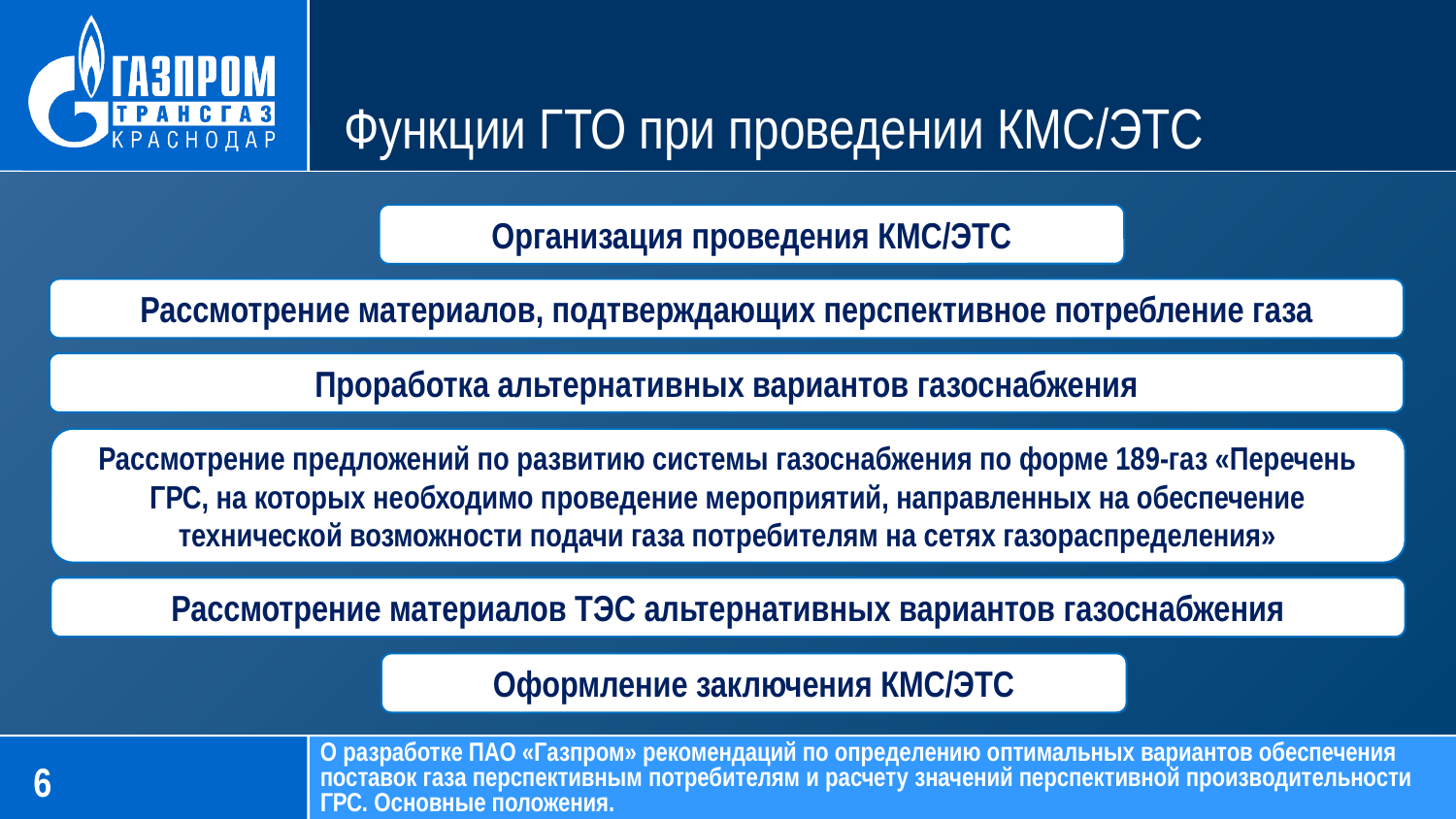

# Функции ГТО при проведении КМС/ЭТС

Организация проведения КМС/ЭТС
Рассмотрение материалов, подтверждающих перспективное потребление газа
Проработка альтернативных вариантов газоснабжения
Рассмотрение предложений по развитию системы газоснабжения по форме 189-газ «Перечень ГРС, на которых необходимо проведение мероприятий, направленных на обеспечение технической возможности подачи газа потребителям на сетях газораспределения»
Рассмотрение материалов ТЭС альтернативных вариантов газоснабжения
Оформление заключения КМС/ЭТС
О разработке ПАО «Газпром» рекомендаций по определению оптимальных вариантов обеспечения поставок газа перспективным потребителям и расчету значений перспективной производительности ГРС. Основные положения.